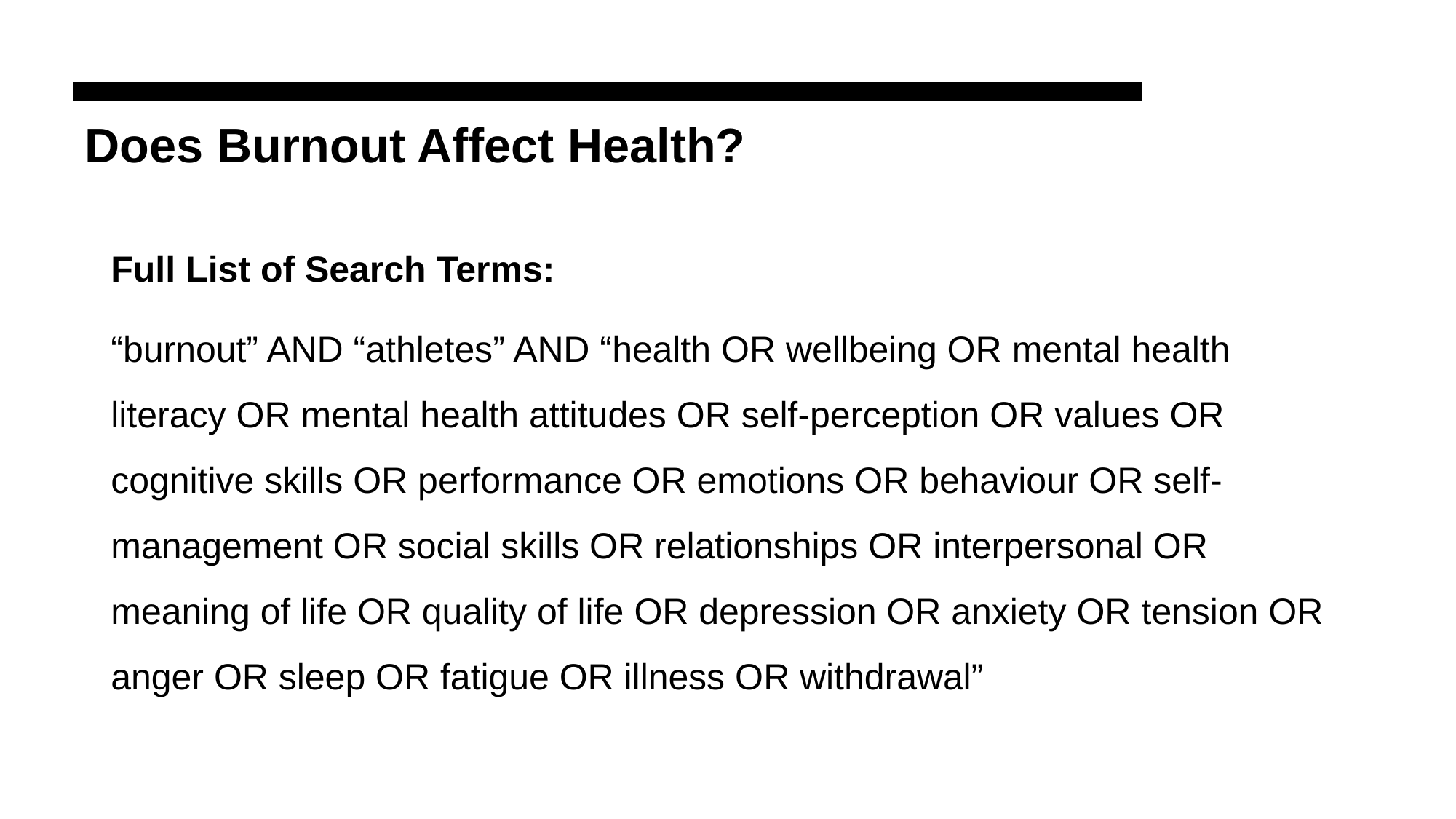

# Does Burnout Affect Health?
Full List of Search Terms:
“burnout” AND “athletes” AND “health OR wellbeing OR mental health literacy OR mental health attitudes OR self-perception OR values OR cognitive skills OR performance OR emotions OR behaviour OR self-management OR social skills OR relationships OR interpersonal OR meaning of life OR quality of life OR depression OR anxiety OR tension OR anger OR sleep OR fatigue OR illness OR withdrawal”